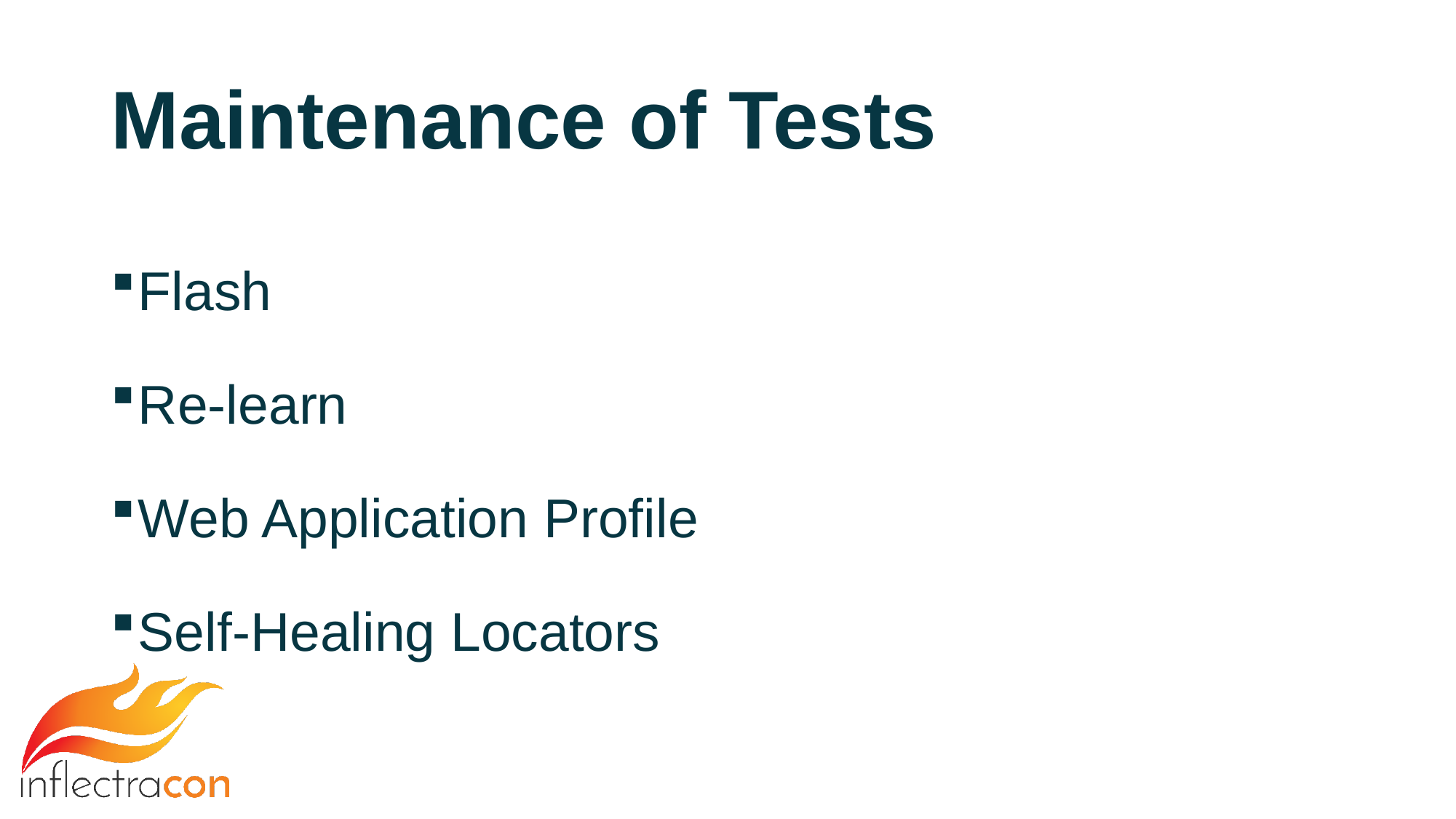

# Maintenance of Tests
Flash
Re-learn
Web Application Profile
Self-Healing Locators